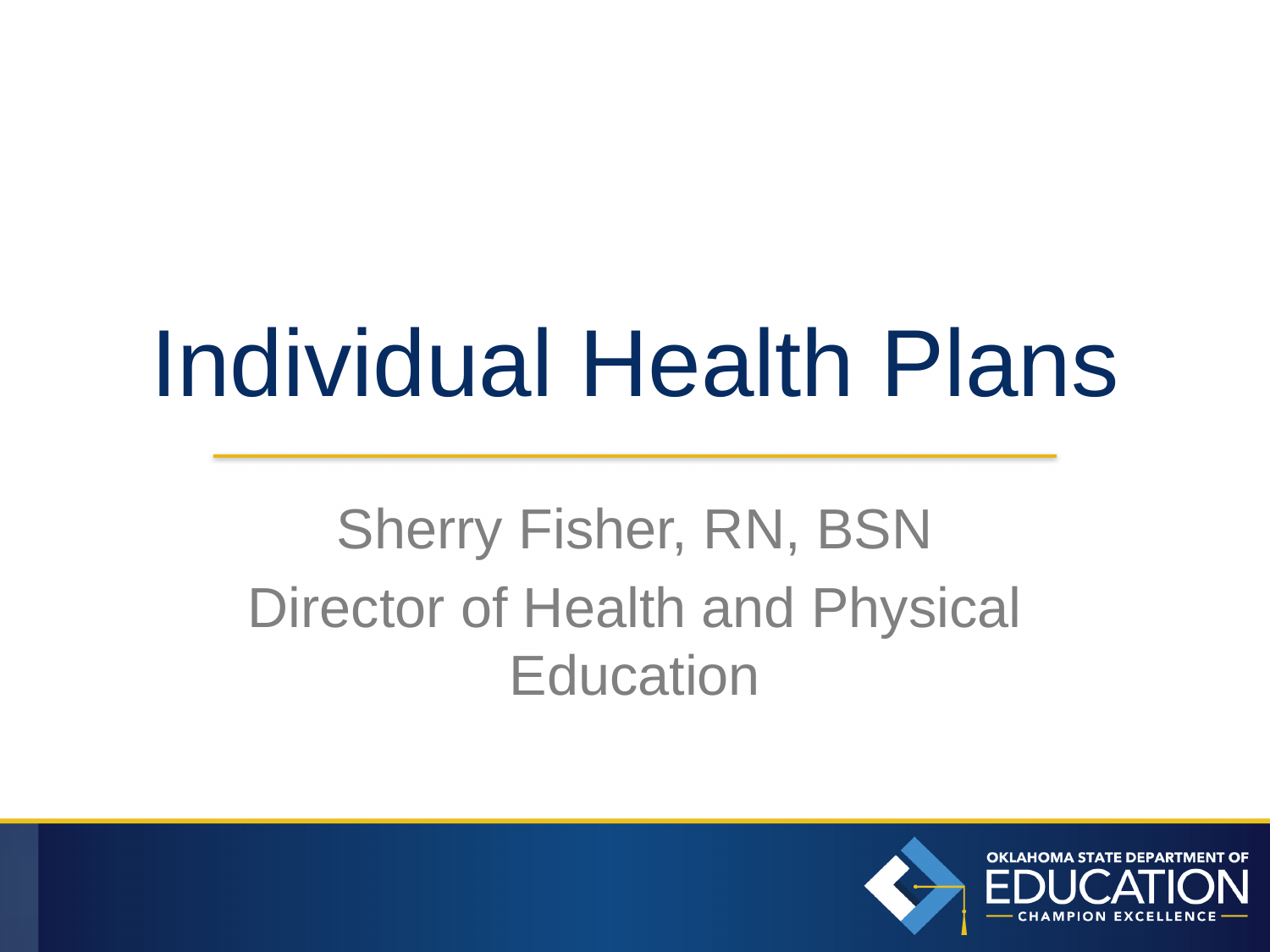

# Individual Health Plans
Sherry Fisher, RN, BSN
Director of Health and Physical Education